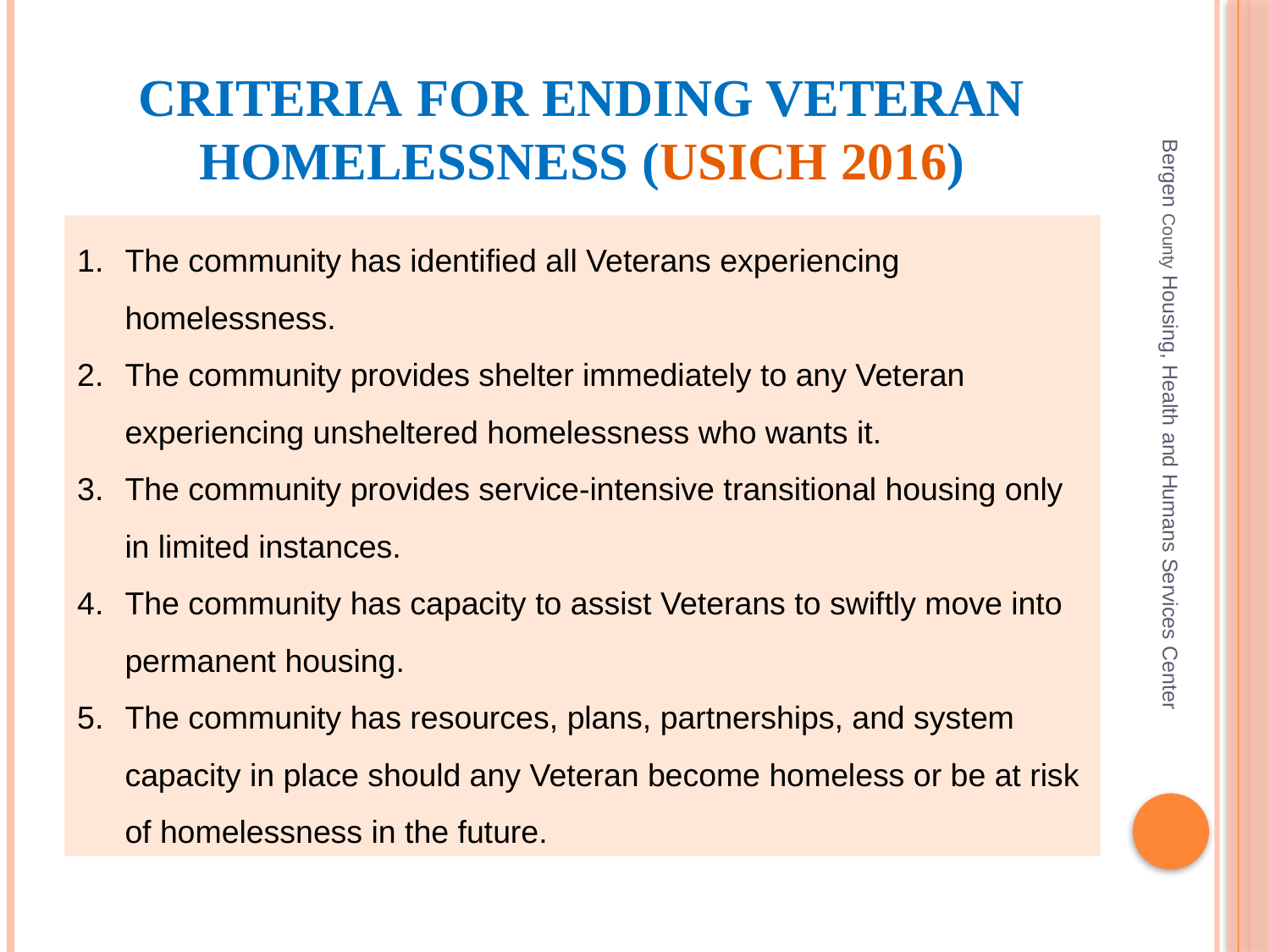

# Criteria for Ending Veteran Homelessness (USICH 2016)
The community has identified all Veterans experiencing homelessness.
The community provides shelter immediately to any Veteran experiencing unsheltered homelessness who wants it.
The community provides service-intensive transitional housing only in limited instances.
The community has capacity to assist Veterans to swiftly move into permanent housing.
The community has resources, plans, partnerships, and system capacity in place should any Veteran become homeless or be at risk of homelessness in the future.
Bergen County Housing, Health and Humans Services Center